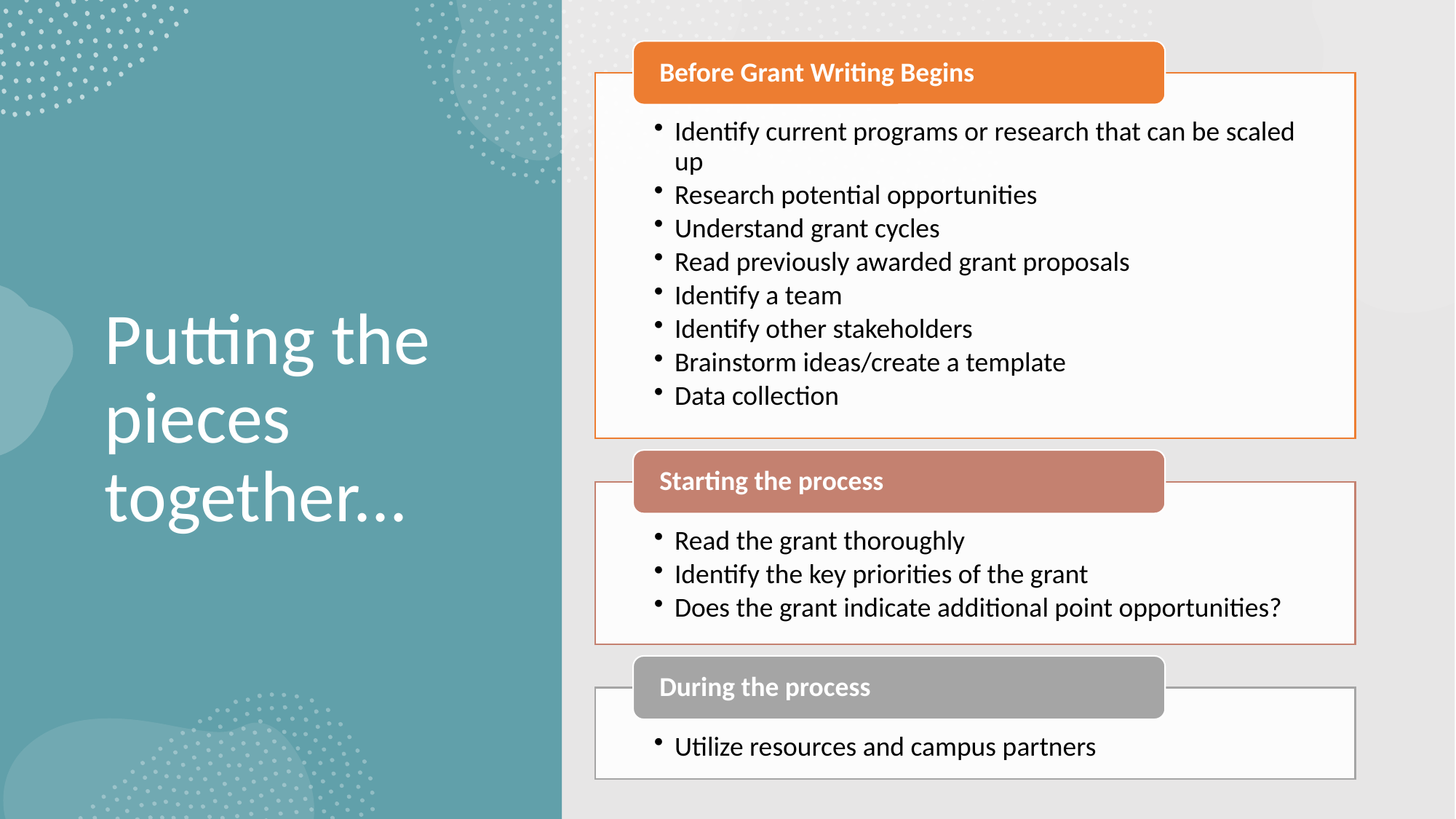

Identify current programs or research that can be scaled up
Research potential opportunities
Understand grant cycles
Read previously awarded grant proposals
Identify a team
Identify other stakeholders
Brainstorm ideas/create a template
Data collection
Before Grant Writing Begins
Read the grant thoroughly
Identify the key priorities of the grant
Does the grant indicate additional point opportunities?
Starting the process
Utilize resources and campus partners
During the process
# Putting the pieces together...